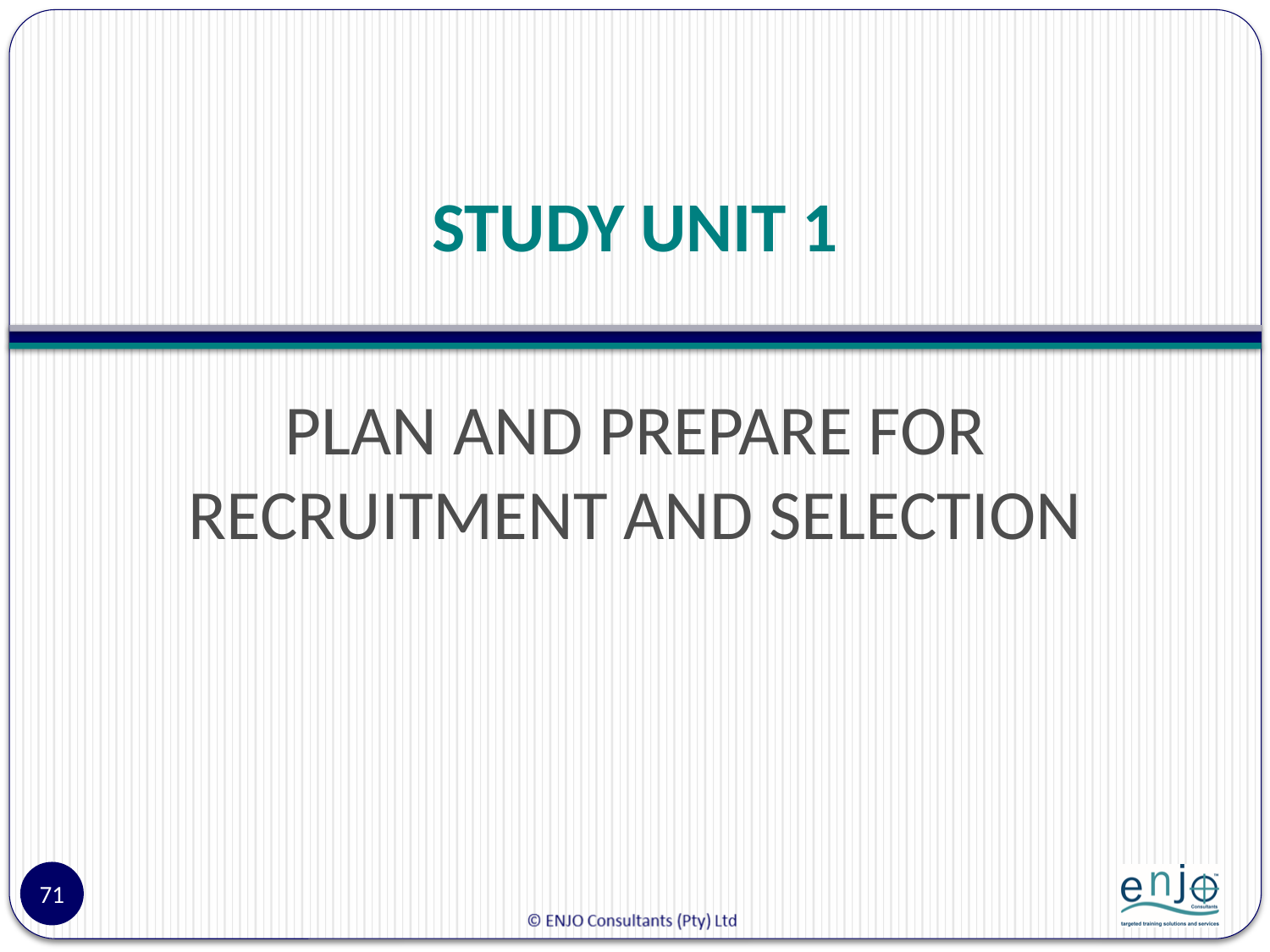

# STUDY UNIT 1
PLAN AND PREPARE FOR RECRUITMENT AND SELECTION
71